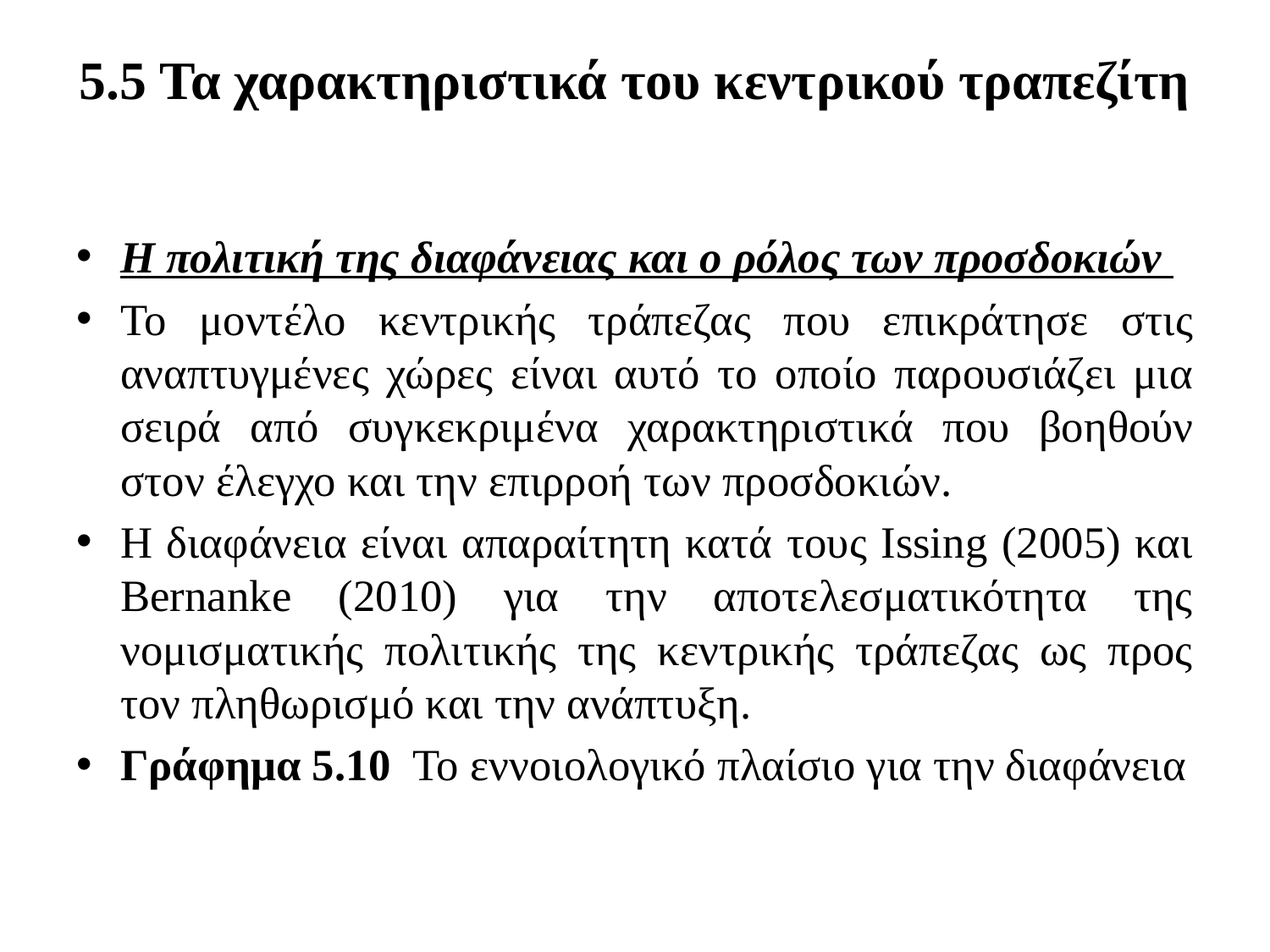

# 5.5 Τα χαρακτηριστικά του κεντρικού τραπεζίτη
Η πολιτική της διαφάνειας και ο ρόλος των προσδοκιών
Το μοντέλο κεντρικής τράπεζας που επικράτησε στις αναπτυγμένες χώρες είναι αυτό το οποίο παρουσιάζει μια σειρά από συγκεκριμένα χαρακτηριστικά που βοηθούν στον έλεγχο και την επιρροή των προσδοκιών.
Η διαφάνεια είναι απαραίτητη κατά τους Issing (2005) και Bernanke (2010) για την αποτελεσματικότητα της νομισματικής πολιτικής της κεντρικής τράπεζας ως προς τον πληθωρισμό και την ανάπτυξη.
Γράφημα 5.10  Το εννοιολογικό πλαίσιο για την διαφάνεια